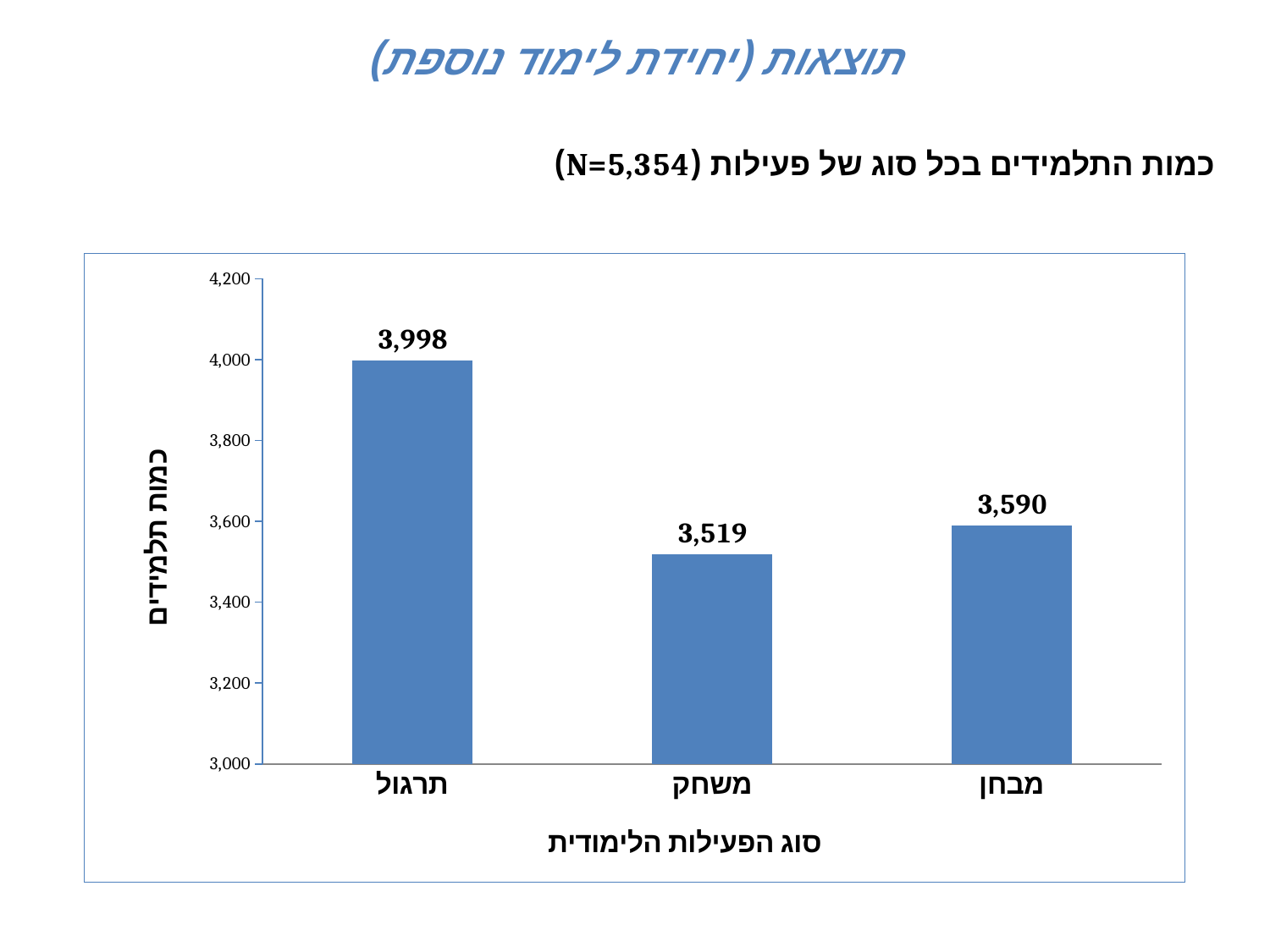

# תוצאות (יחידת לימוד נוספת)
כמות התלמידים בכל סוג של פעילות (N=5,354)

### Chart

| Category |  |
|---|---|
| תרגול | 3998.0 |
| משחק | 3519.0 |
| מבחן | 3590.0 |